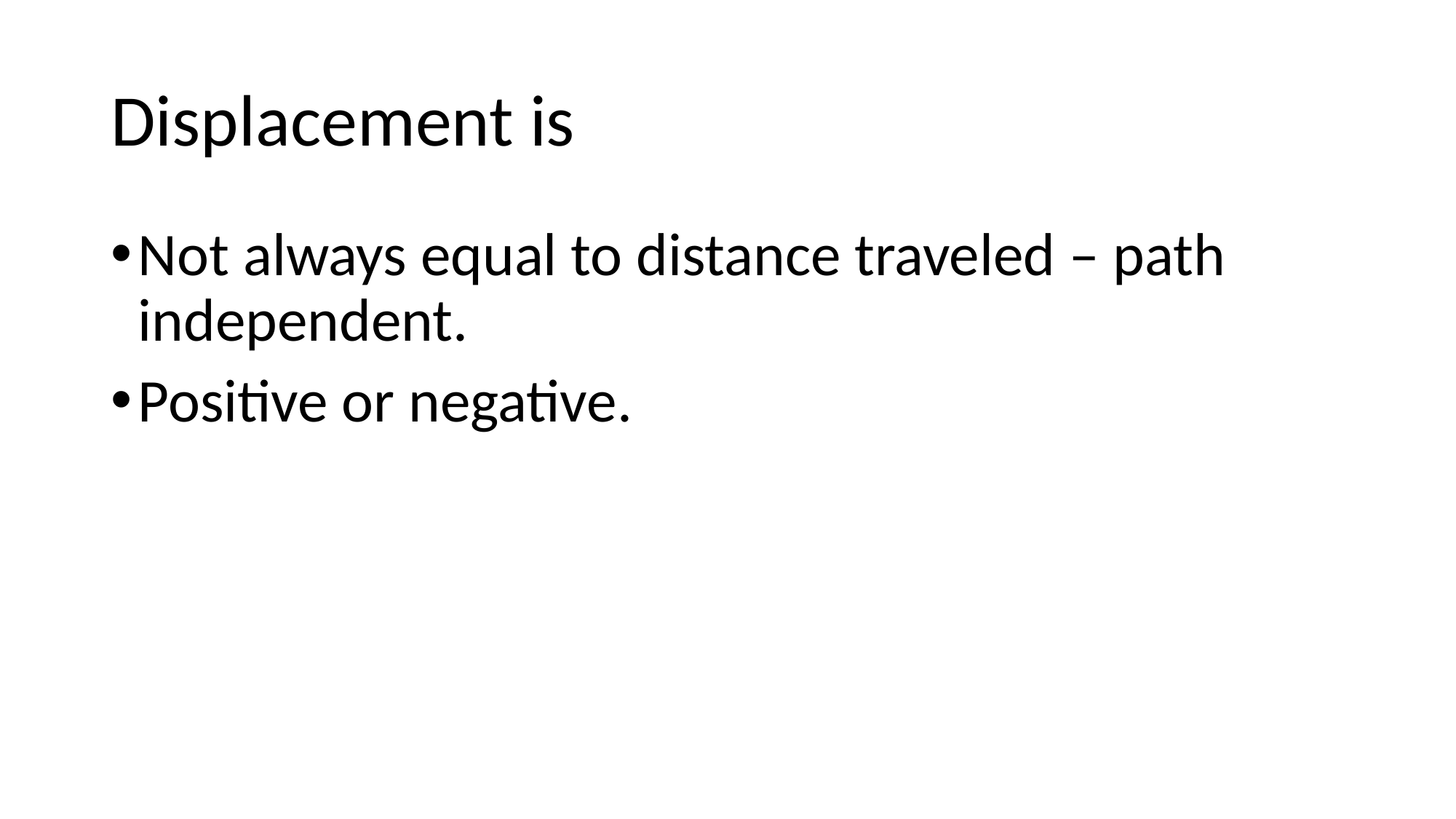

# Displacement is
Not always equal to distance traveled – path independent.
Positive or negative.